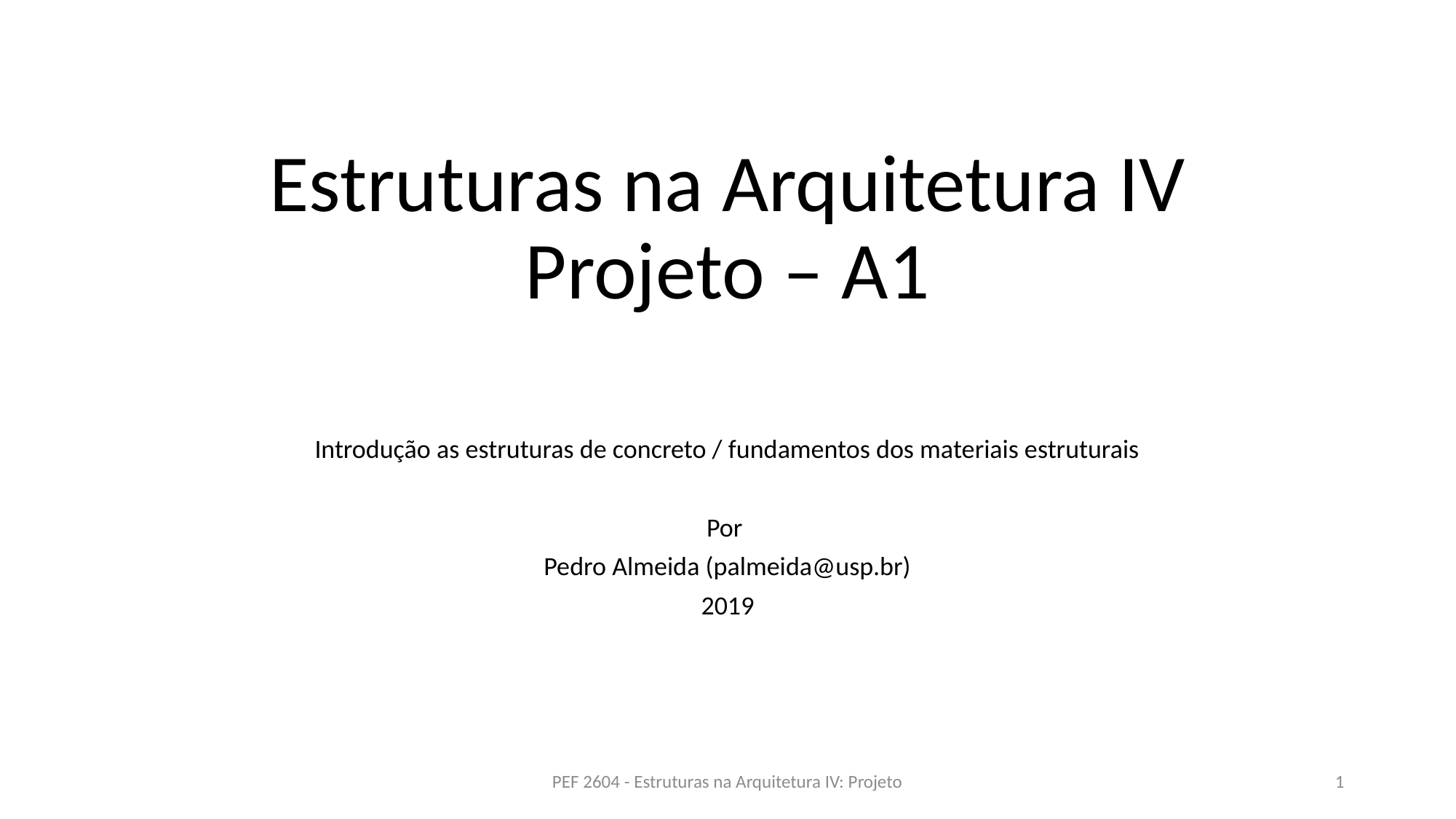

# Estruturas na Arquitetura IV Projeto – A1
Introdução as estruturas de concreto / fundamentos dos materiais estruturais

Por
Pedro Almeida (palmeida@usp.br)
2019
PEF 2604 - Estruturas na Arquitetura IV: Projeto
1